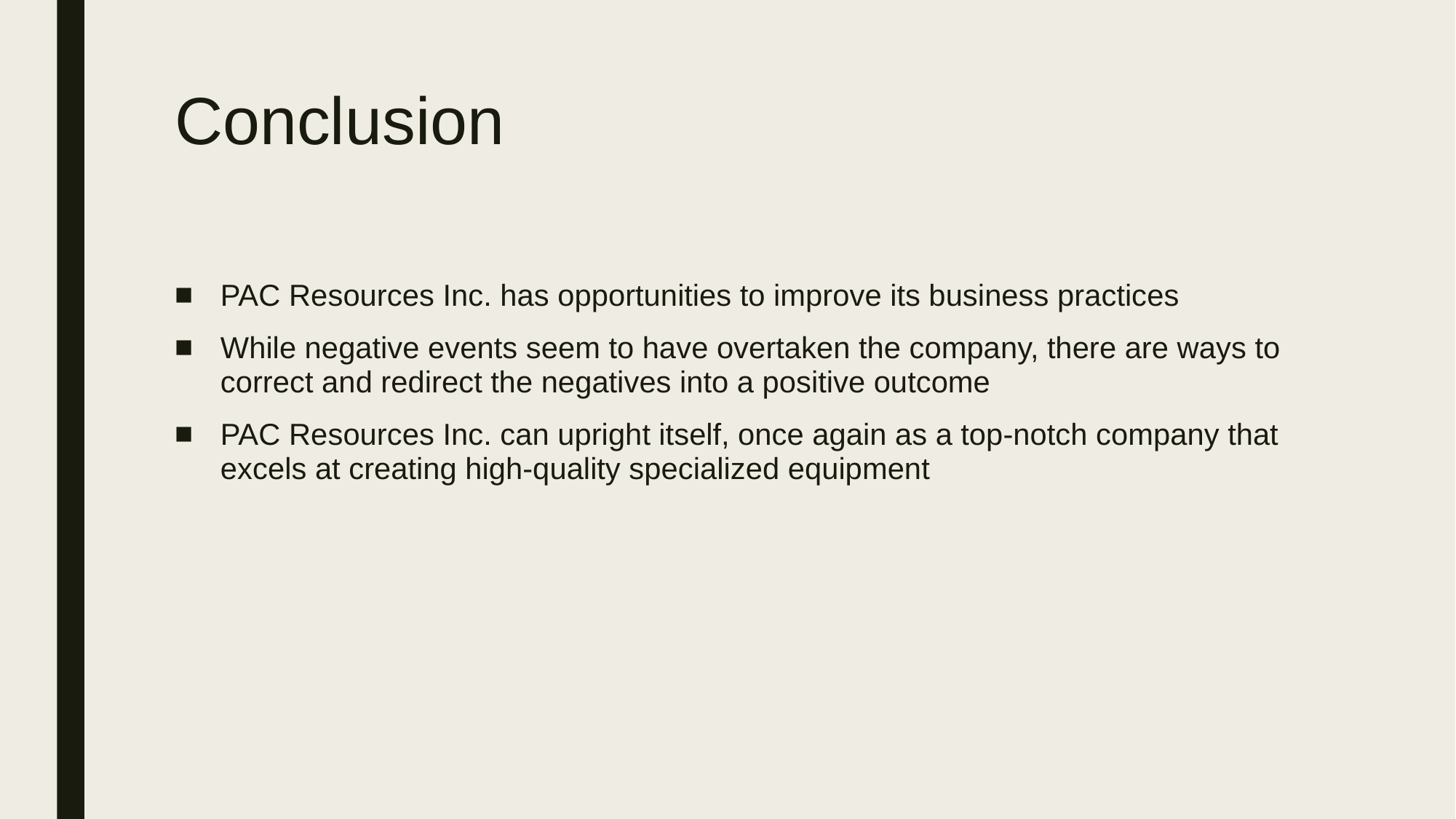

# Conclusion
PAC Resources Inc. has opportunities to improve its business practices
While negative events seem to have overtaken the company, there are ways to correct and redirect the negatives into a positive outcome
PAC Resources Inc. can upright itself, once again as a top-notch company that excels at creating high-quality specialized equipment